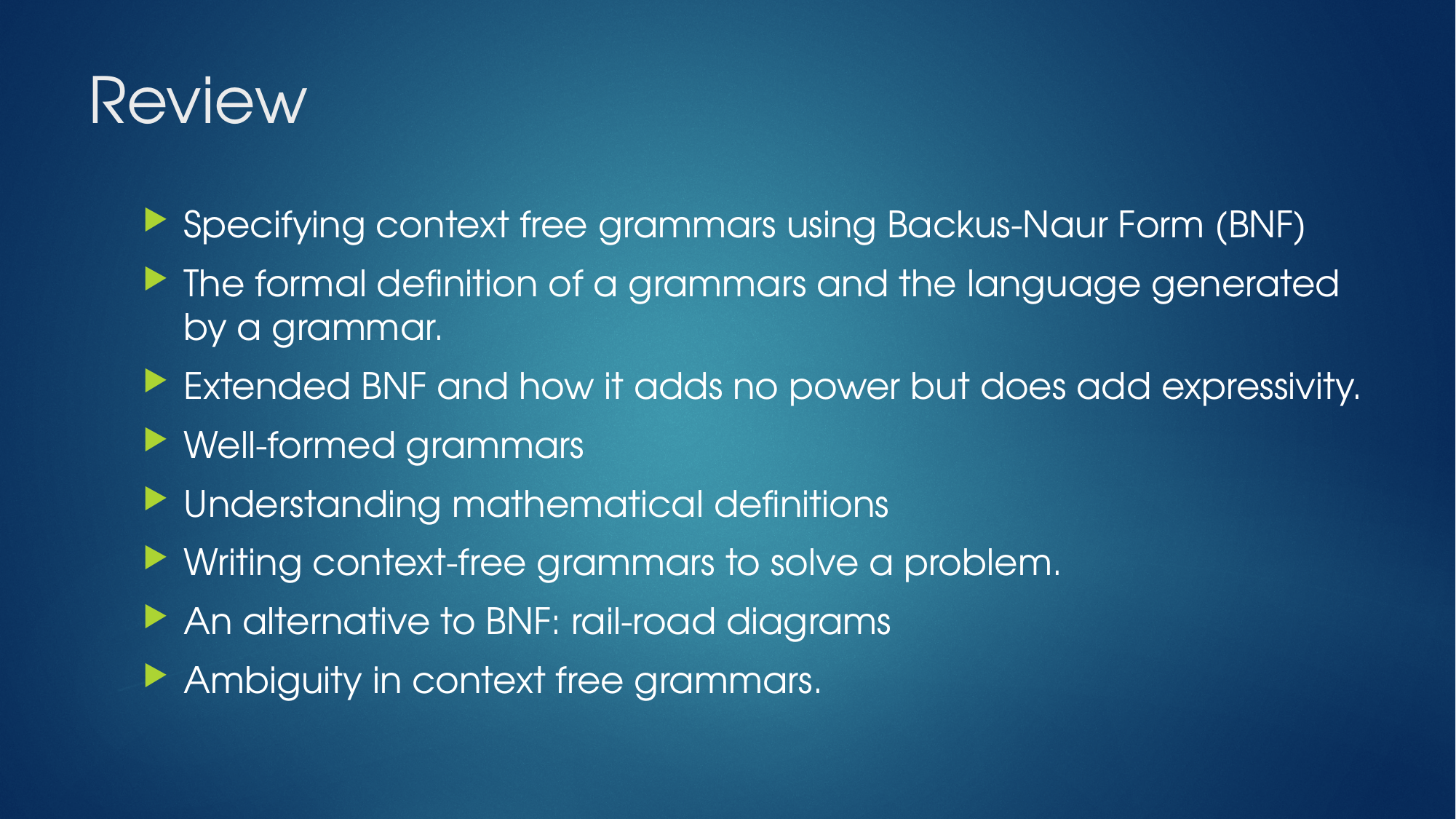

# Review
Specifying context free grammars using Backus-Naur Form (BNF)
The formal definition of a grammars and the language generated by a grammar.
Extended BNF and how it adds no power but does add expressivity.
Well-formed grammars
Understanding mathematical definitions
Writing context-free grammars to solve a problem.
An alternative to BNF: rail-road diagrams
Ambiguity in context free grammars.